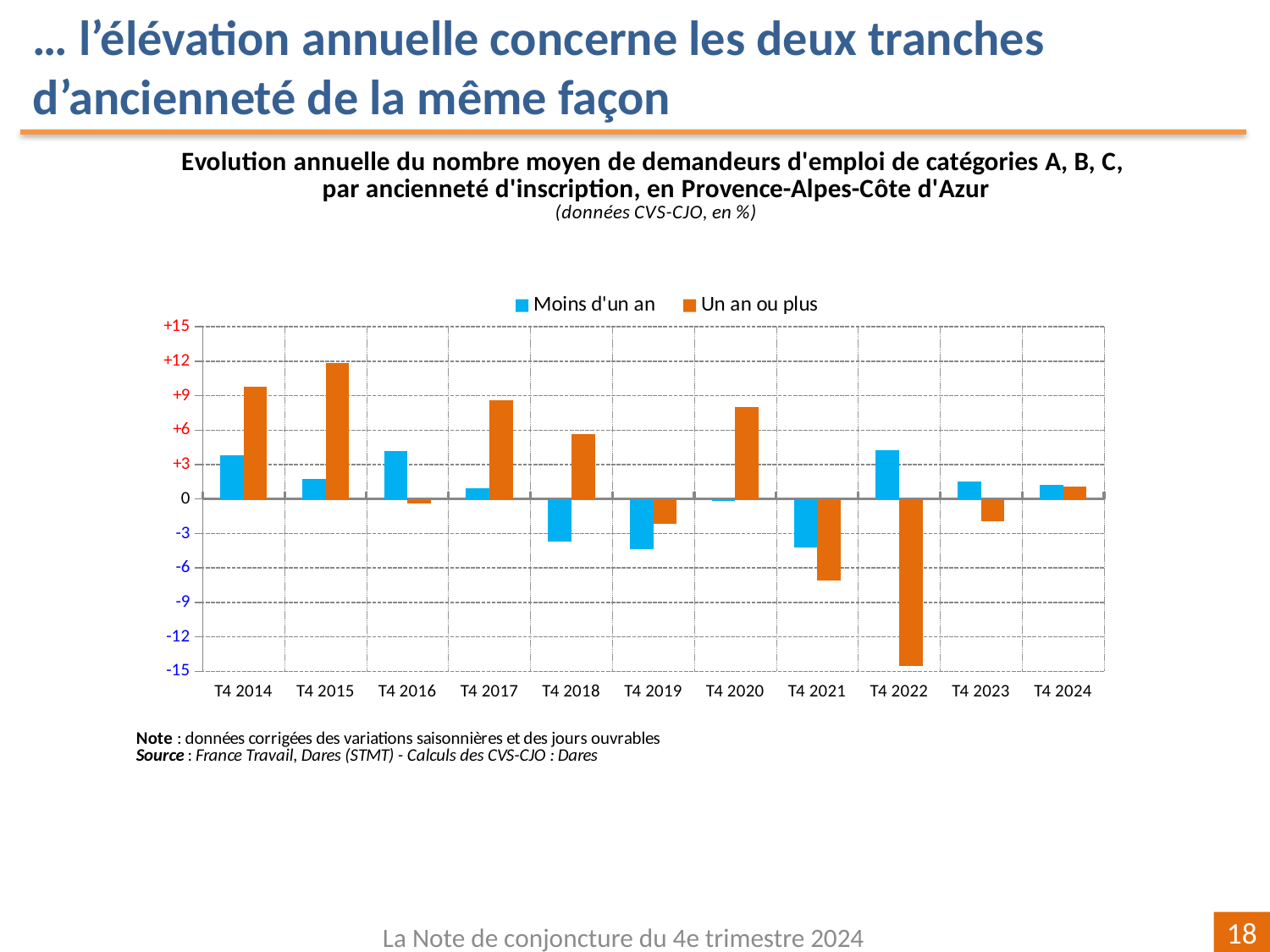

… l’élévation annuelle concerne les deux tranches d’ancienneté de la même façon

### Chart

| Category |  |  |
|---|---|---|
| T4 2014 | 3.7932575996634244 | 9.752170545795469 |
| T4 2015 | 1.7443407101506159 | 11.877216764776888 |
| T4 2016 | 4.149754724968258 | -0.4099789201122084 |
| T4 2017 | 0.9647224779141927 | 8.618333333333329 |
| T4 2018 | -3.703615998484455 | 5.6313390925411655 |
| T4 2019 | -4.399360629533988 | -2.160049970221234 |
| T4 2020 | -0.20321020681141055 | 8.026249369005555 |
| T4 2021 | -4.193623218290066 | -7.106926882902698 |
| T4 2022 | 4.235942964756512 | -14.536389057390997 |
| T4 2023 | 1.5150537495644656 | -1.9164185305726722 |
| T4 2024 | 1.2496345168630851 | 1.0748892458125159 |
La Note de conjoncture du 4e trimestre 2024
18